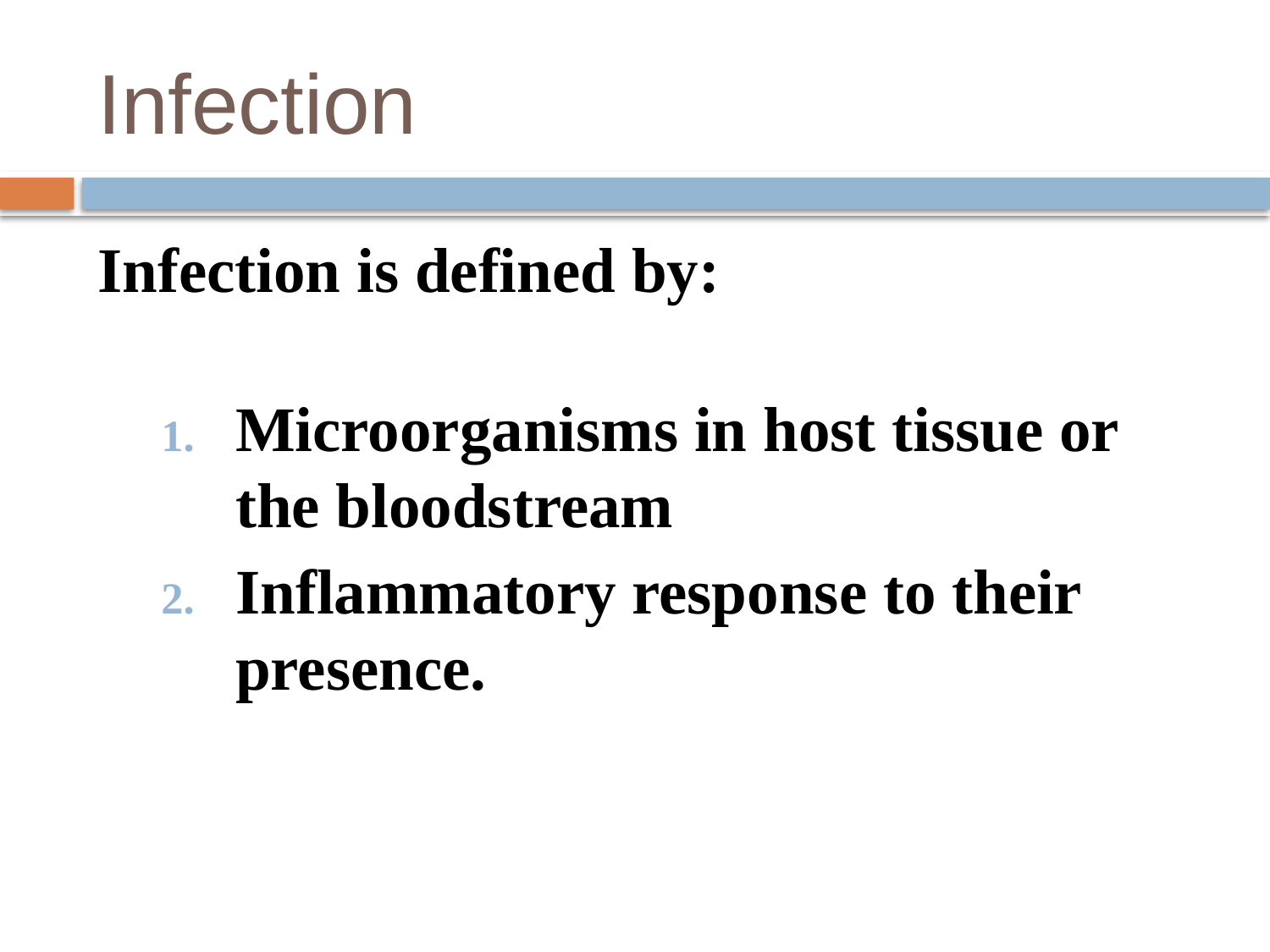

# Infection
Infection is defined by:

Microorganisms in host tissue or the bloodstream
Inflammatory response to their presence.